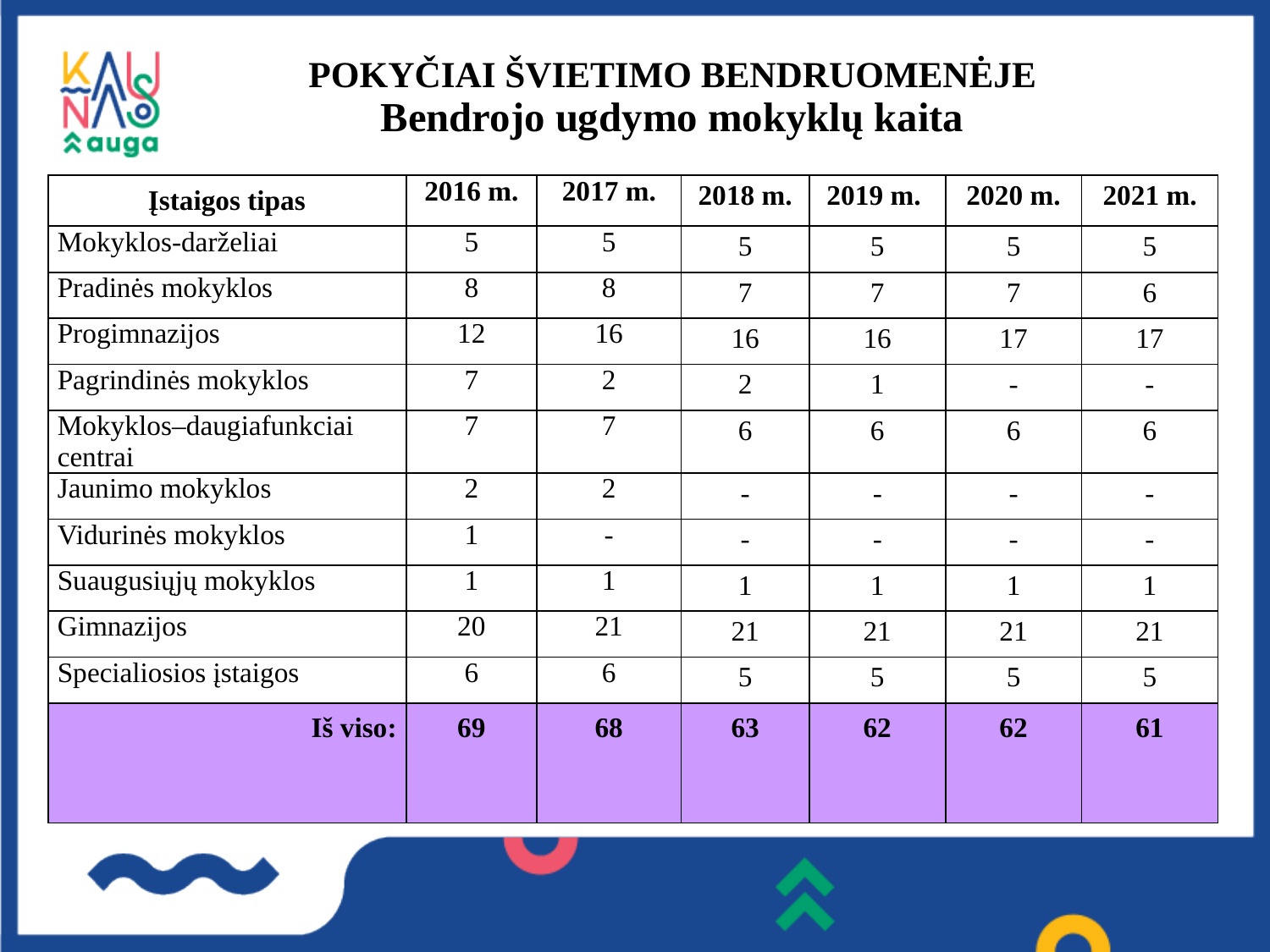

# POKYČIAI ŠVIETIMO BENDRUOMENĖJE Bendrojo ugdymo mokyklų kaita
| Įstaigos tipas | 2016 m. | 2017 m. | 2018 m. | 2019 m. | 2020 m. | 2021 m. |
| --- | --- | --- | --- | --- | --- | --- |
| Mokyklos-darželiai | 5 | 5 | 5 | 5 | 5 | 5 |
| Pradinės mokyklos | 8 | 8 | 7 | 7 | 7 | 6 |
| Progimnazijos | 12 | 16 | 16 | 16 | 17 | 17 |
| Pagrindinės mokyklos | 7 | 2 | 2 | 1 | - | - |
| Mokyklos–daugiafunkciai centrai | 7 | 7 | 6 | 6 | 6 | 6 |
| Jaunimo mokyklos | 2 | 2 | - | - | - | - |
| Vidurinės mokyklos | 1 | - | - | - | - | - |
| Suaugusiųjų mokyklos | 1 | 1 | 1 | 1 | 1 | 1 |
| Gimnazijos | 20 | 21 | 21 | 21 | 21 | 21 |
| Specialiosios įstaigos | 6 | 6 | 5 | 5 | 5 | 5 |
| Iš viso: | 69 | 68 | 63 | 62 | 62 | 61 |